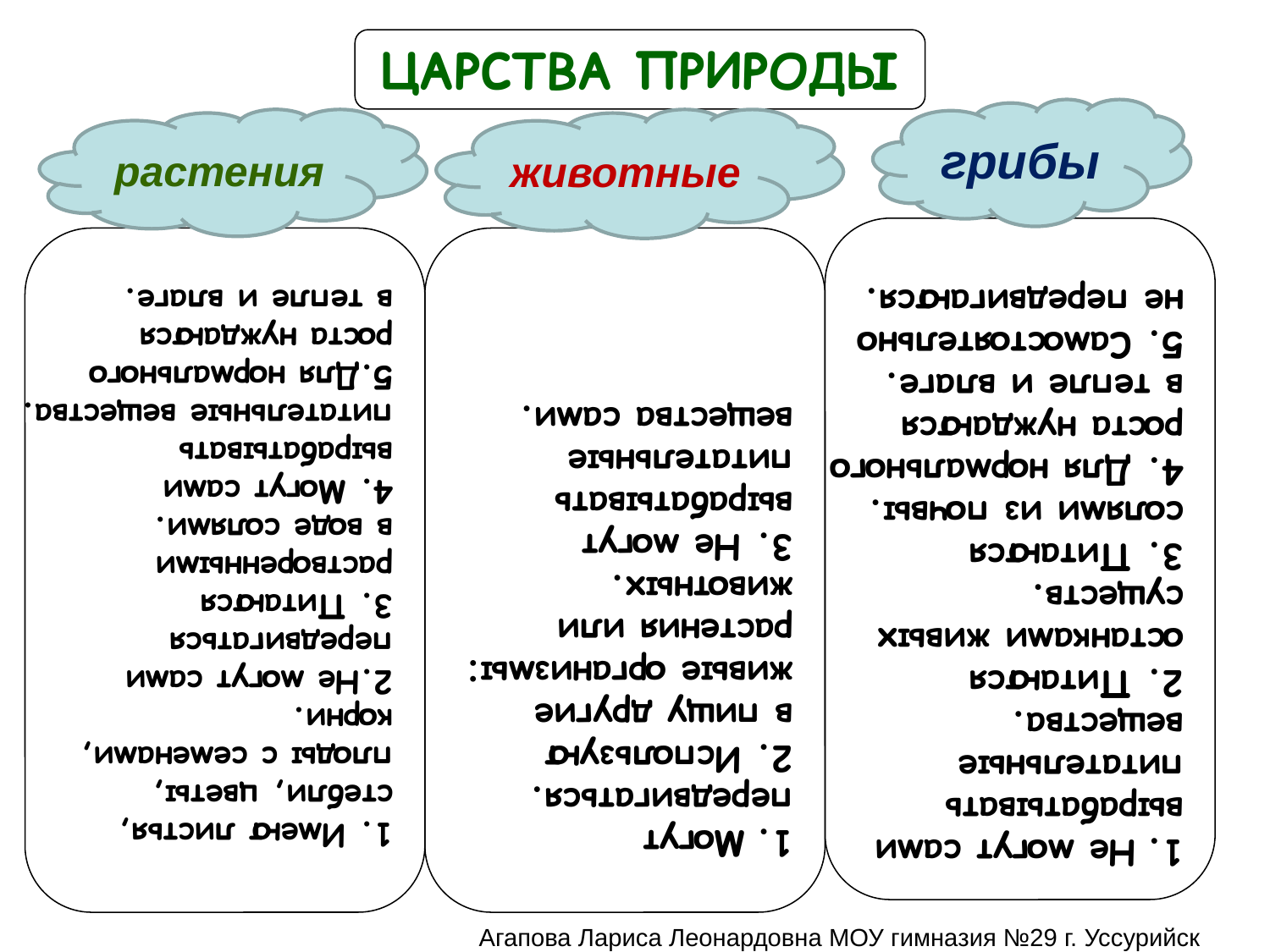

ЦАРСТВА ПРИРОДЫ
грибы
растения
животные
Не могут сами
вырабатывать
питательные
вещества.
2. Питаются
останками живых
существ.
3. Питаются
солями из почвы.
4. Для нормального
роста нуждаются
в тепле и влаге.
5. Самостоятельно
не передвигаются.

Могут
передвигаться.
2. Используют
в пищу другие
живые организмы:
растения или
животных.
3. Не могут
вырабатывать
питательные
вещества сами.

Имеют листья,
стебли, цветы,
плоды с семенами,
корни.
2.Не могут сами
передвигаться
3. Питаются
растворенными
в воде солями.
4. Могут сами
вырабатывать
питательные вещества.
5.Для нормального
роста нуждаются
в тепле и влаге.
Агапова Лариса Леонардовна МОУ гимназия №29 г. Уссурийск